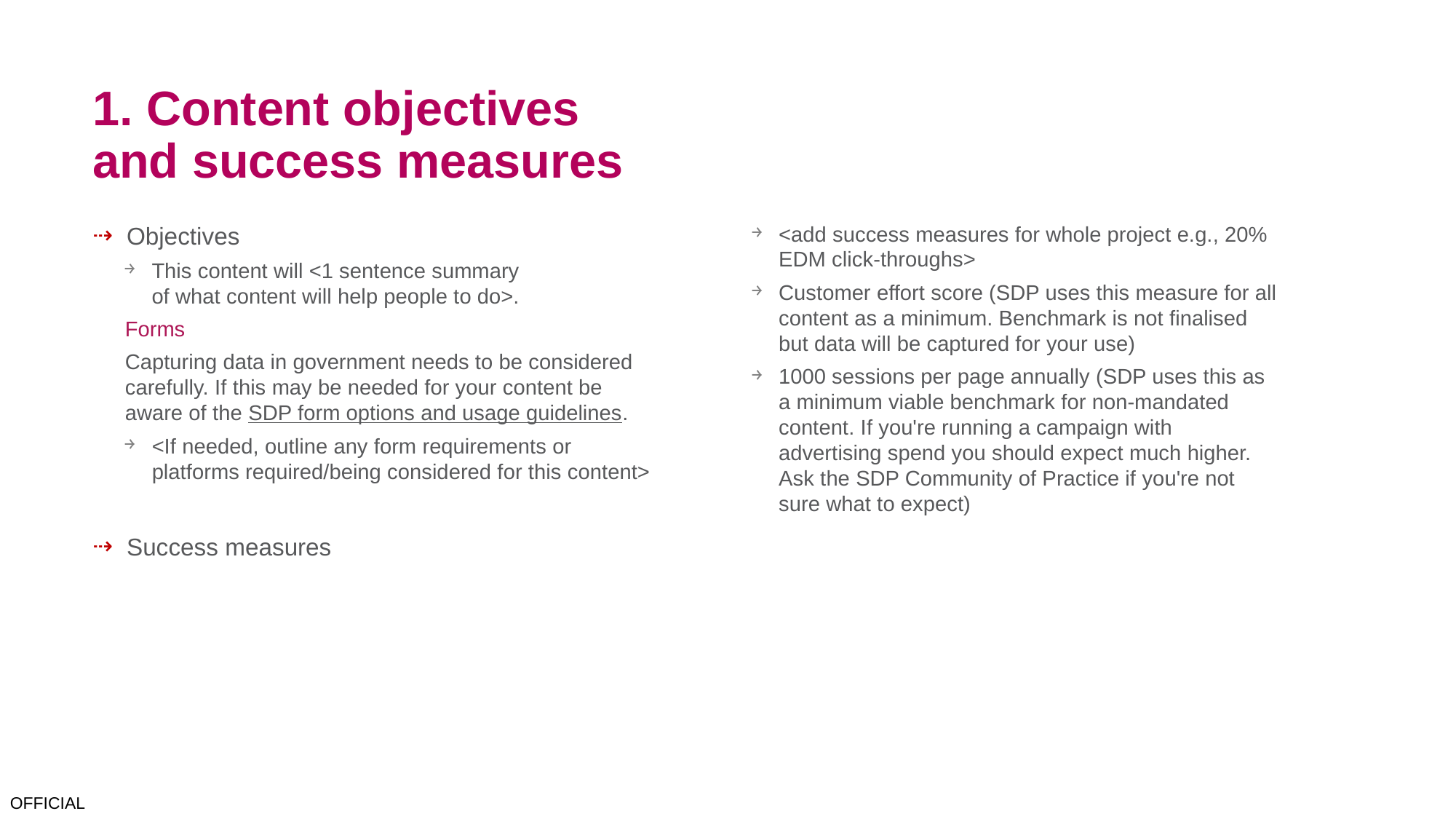

# 1. Content objectives and success measures
Objectives
This content will <1 sentence summary
of what content will help people to do>.
Forms
Capturing data in government needs to be considered carefully. If this may be needed for your content be aware of the SDP form options and usage guidelines.
<If needed, outline any form requirements or platforms required/being considered for this content>

Success measures
<add success measures for whole project e.g., 20% EDM click-throughs>
Customer effort score (SDP uses this measure for all content as a minimum. Benchmark is not finalised but data will be captured for your use)
1000 sessions per page annually (SDP uses this as a minimum viable benchmark for non-mandated content. If you're running a campaign with advertising spend you should expect much higher. Ask the SDP Community of Practice if you're not sure what to expect)